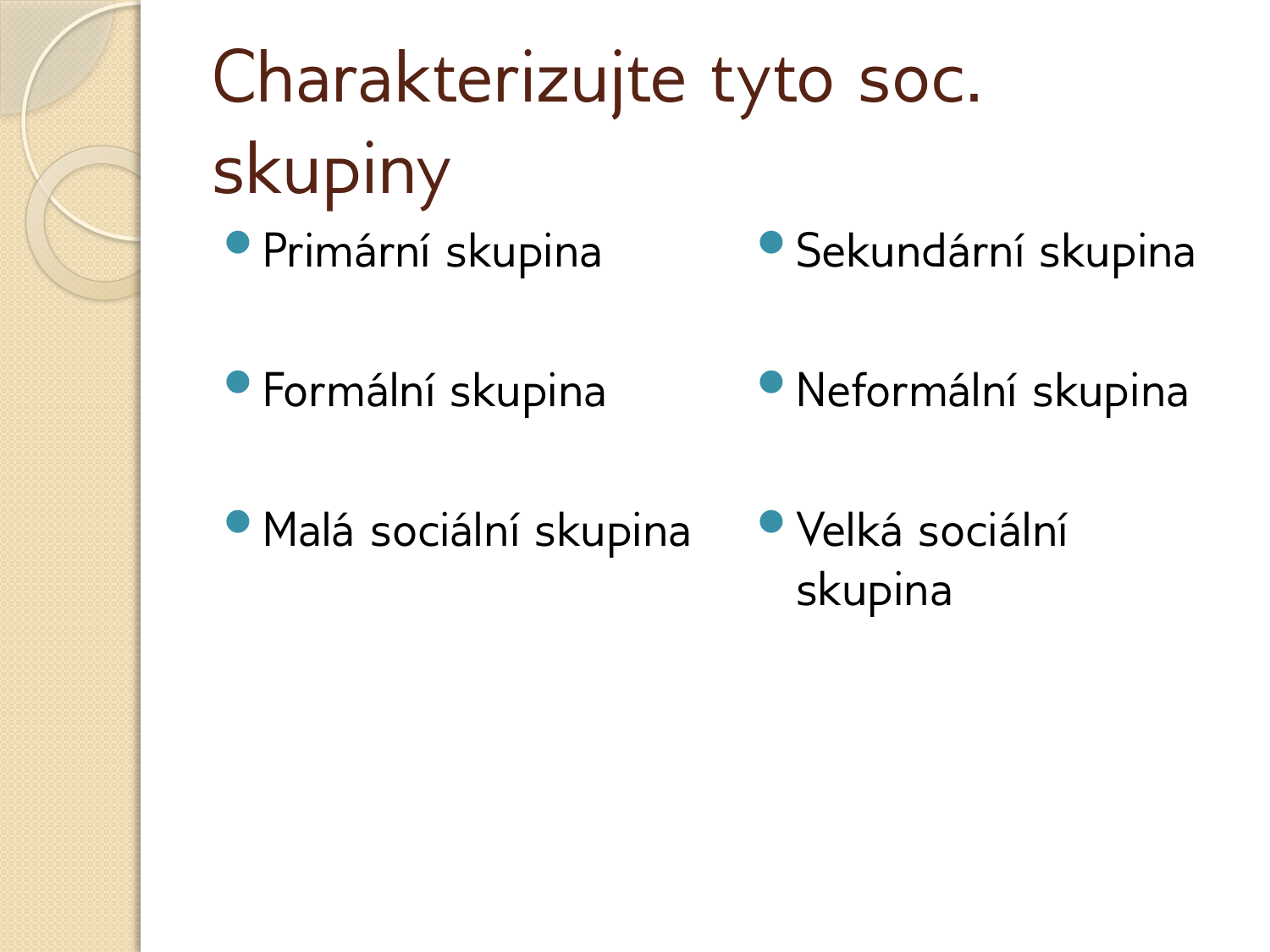

# Charakterizujte tyto soc. skupiny
Primární skupina

Formální skupina

Malá sociální skupina
Sekundární skupina

Neformální skupina

Velká sociální skupina